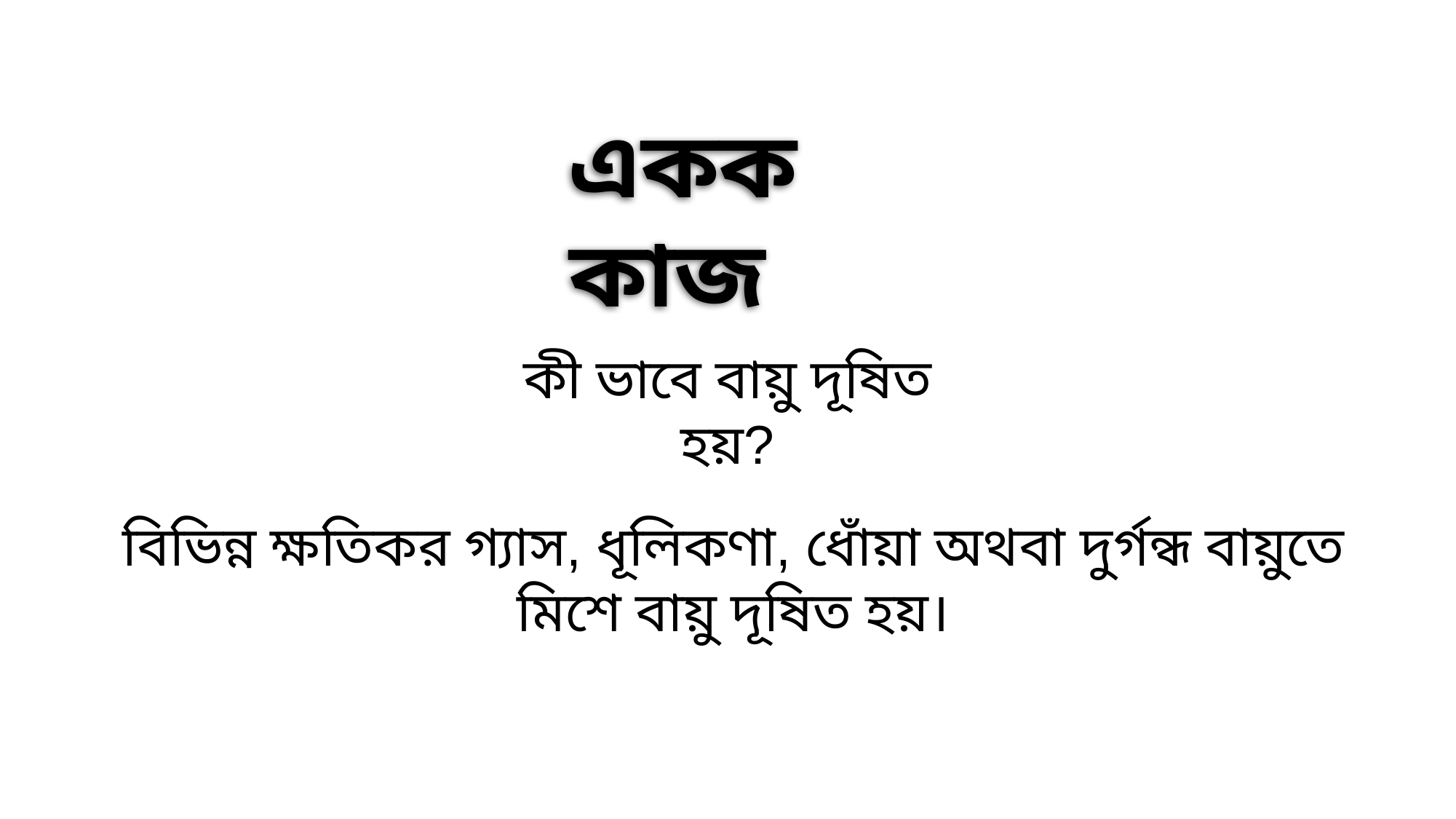

একক কাজ
কী ভাবে বায়ু দূষিত হয়?
বিভিন্ন ক্ষতিকর গ্যাস, ধূলিকণা, ধোঁয়া অথবা দুর্গন্ধ বায়ুতে মিশে বায়ু দূষিত হয়।